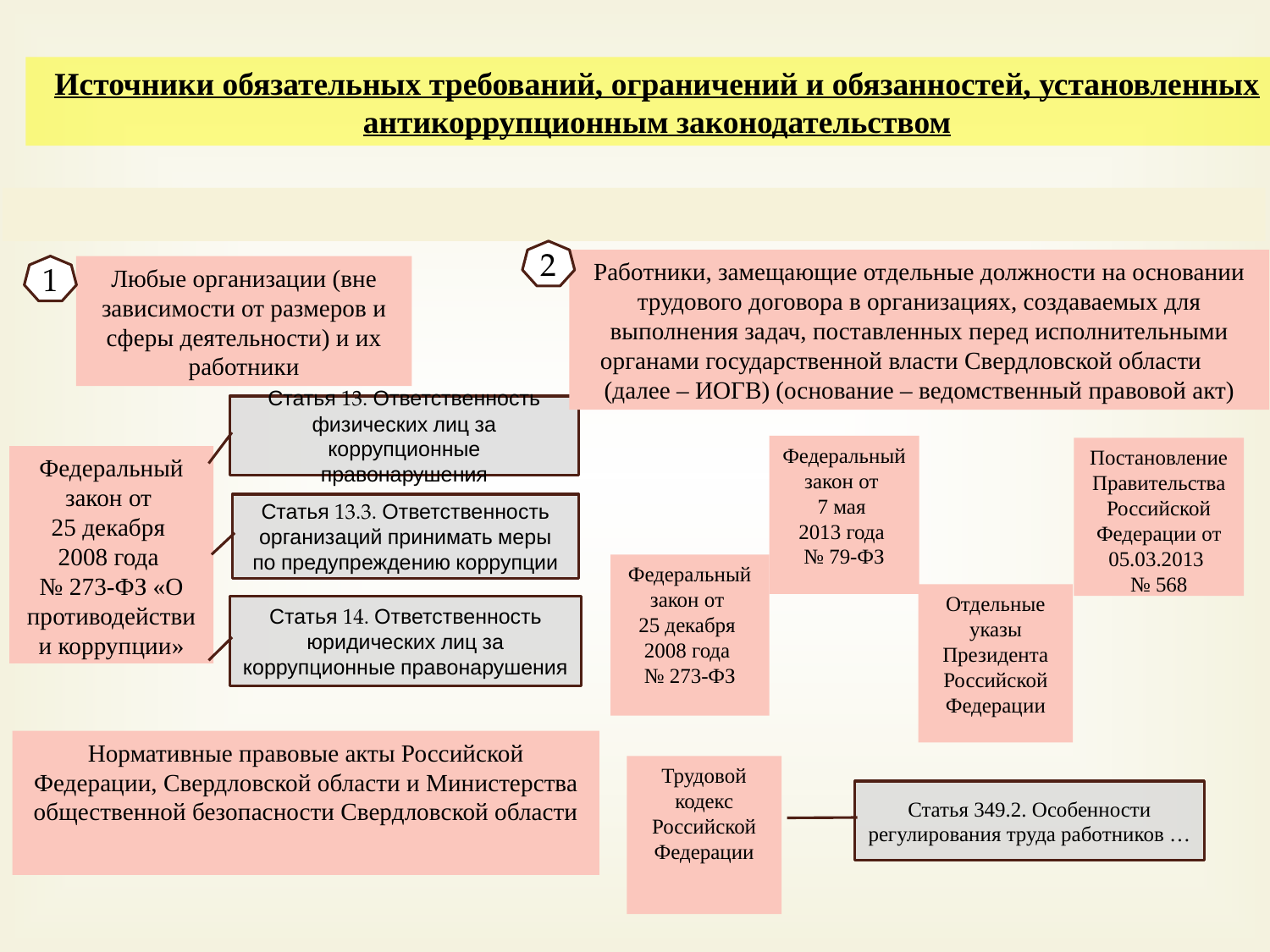

Источники обязательных требований, ограничений и обязанностей, установленных антикоррупционным законодательством

2
Работники, замещающие отдельные должности на основании трудового договора в организациях, создаваемых для выполнения задач, поставленных перед исполнительными органами государственной власти Свердловской области       (далее – ИОГВ) (основание – ведомственный правовой акт)
1
Любые организации (вне зависимости от размеров и сферы деятельности) и их работники
Статья 13. Ответственность физических лиц за коррупционные правонарушения
Федеральный закон от
7 мая
2013 года
№ 79-ФЗ
Постановление Правительства Российской Федерации от 05.03.2013
№ 568
Федеральный закон от
25 декабря
2008 года
№ 273-ФЗ «О противодействии коррупции»
Статья 13.3. Ответственность организаций принимать меры по предупреждению коррупции
Федеральный закон от
25 декабря
2008 года
№ 273-ФЗ
Отдельные указы Президента Российской Федерации
Статья 14. Ответственность юридических лиц за коррупционные правонарушения
Нормативные правовые акты Российской Федерации, Свердловской области и Министерства общественной безопасности Свердловской области
Трудовой кодекс Российской Федерации
Статья 349.2. Особенности регулирования труда работников …